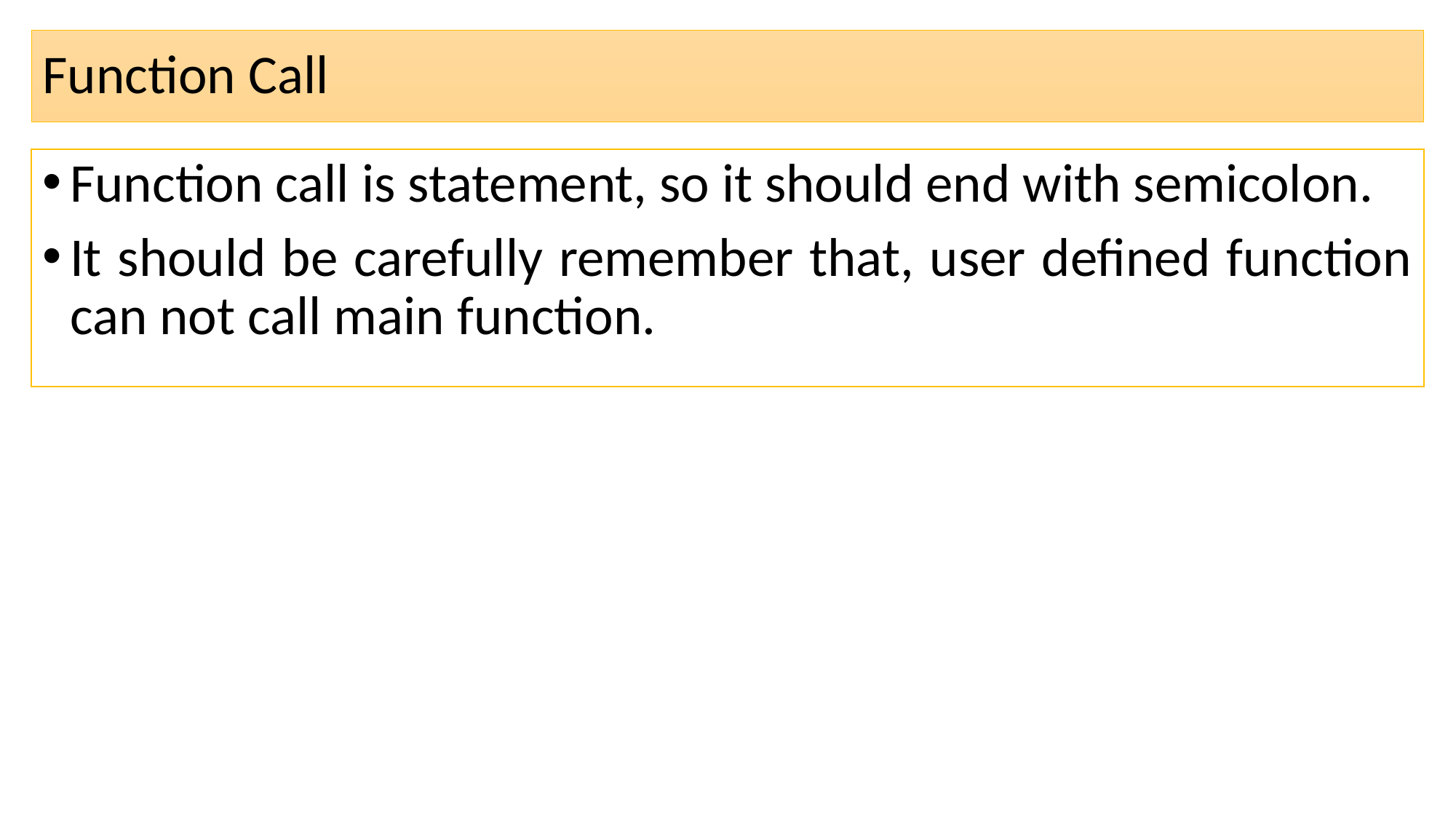

# Function Call
Function call is statement, so it should end with semicolon.
It should be carefully remember that, user defined function can not call main function.